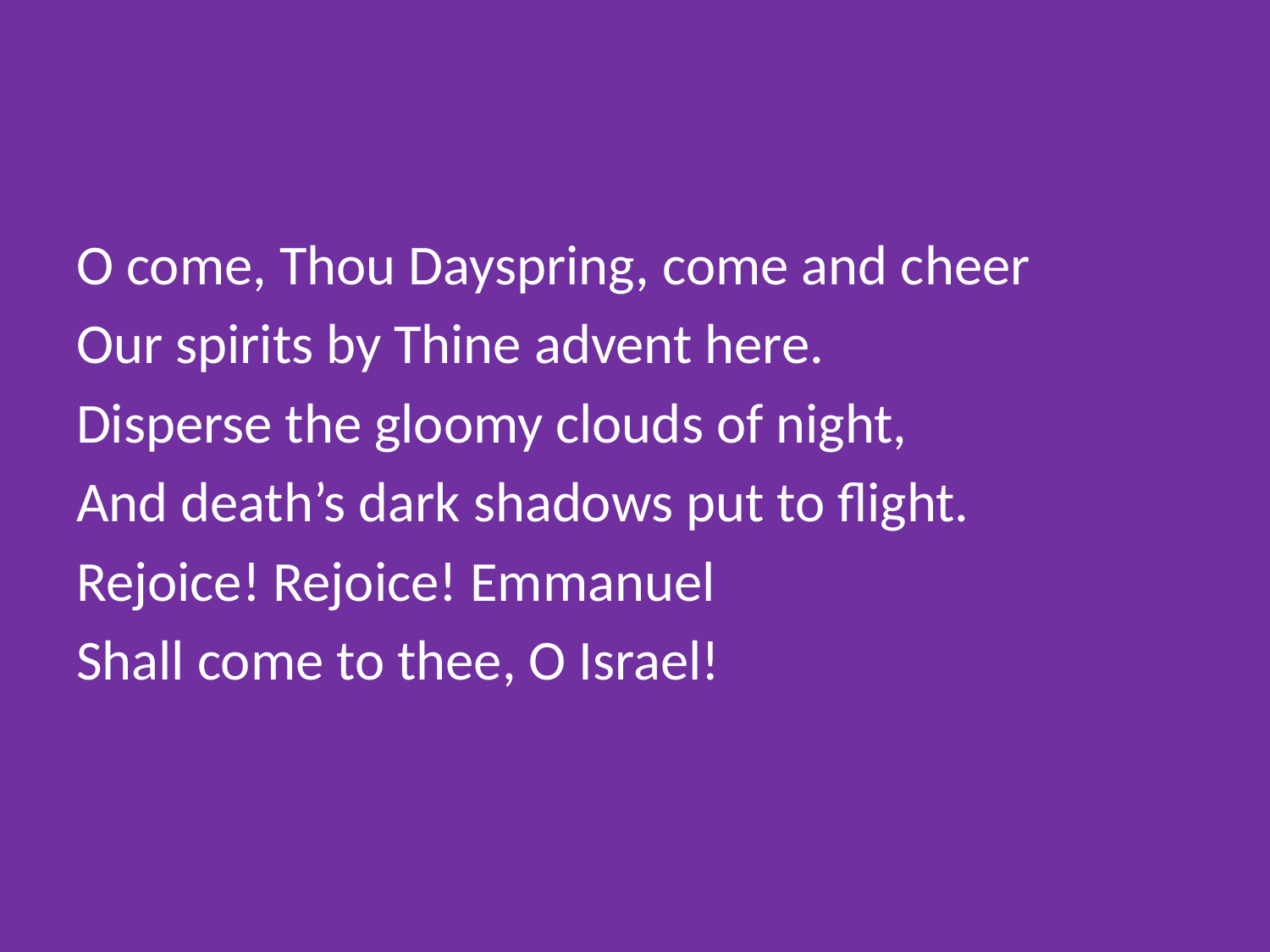

#
O come, Thou Dayspring, come and cheer
Our spirits by Thine advent here.
Disperse the gloomy clouds of night,
And death’s dark shadows put to flight.
Rejoice! Rejoice! Emmanuel
Shall come to thee, O Israel!